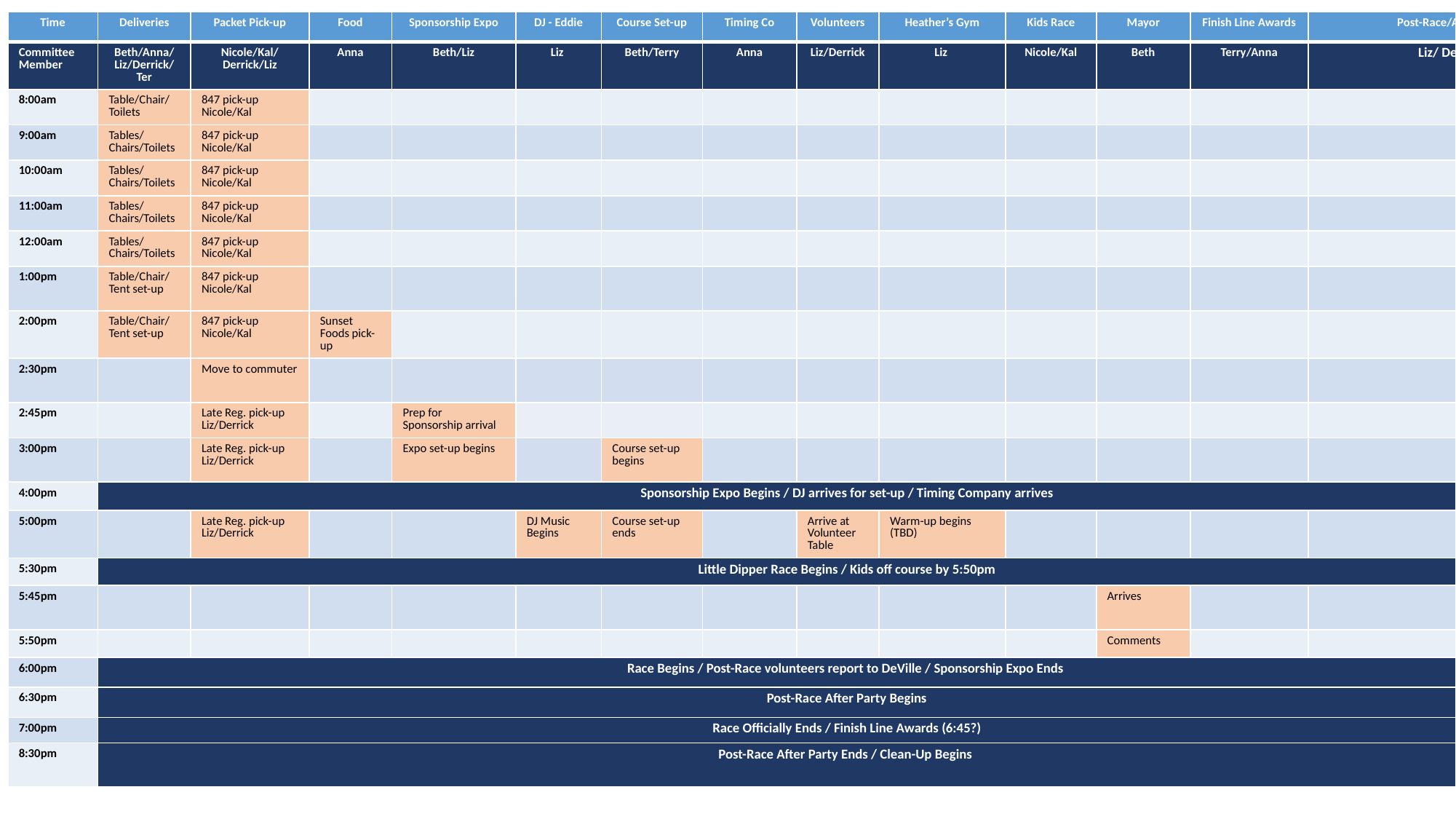

| Time | Deliveries | Packet Pick-up | Food | Sponsorship Expo | DJ - Eddie | Course Set-up | Timing Co | Volunteers | Heather’s Gym | Kids Race | Mayor | Finish Line Awards | Post-Race/After Party |
| --- | --- | --- | --- | --- | --- | --- | --- | --- | --- | --- | --- | --- | --- |
| Committee Member | Beth/Anna/Liz/Derrick/Ter | Nicole/Kal/ Derrick/Liz | Anna | Beth/Liz | Liz | Beth/Terry | Anna | Liz/Derrick | Liz | Nicole/Kal | Beth | Terry/Anna | Liz/ Derrick |
| 8:00am | Table/Chair/ Toilets | 847 pick-up Nicole/Kal |  |  |  |  |  |  |  |  |  |  |  |
| 9:00am | Tables/Chairs/Toilets | 847 pick-up Nicole/Kal |  |  |  |  |  |  |  |  |  |  |  |
| 10:00am | Tables/Chairs/Toilets | 847 pick-up Nicole/Kal |  |  |  |  |  |  |  |  |  |  |  |
| 11:00am | Tables/Chairs/Toilets | 847 pick-up Nicole/Kal |  |  |  |  |  |  |  |  |  |  |  |
| 12:00am | Tables/Chairs/Toilets | 847 pick-up Nicole/Kal |  |  |  |  |  |  |  |  |  |  |  |
| 1:00pm | Table/Chair/ Tent set-up | 847 pick-up Nicole/Kal |  |  |  |  |  |  |  |  |  |  |  |
| 2:00pm | Table/Chair/ Tent set-up | 847 pick-up Nicole/Kal | Sunset Foods pick-up |  |  |  |  |  |  |  |  |  |  |
| 2:30pm |  | Move to commuter |  |  |  |  |  |  |  |  |  |  |  |
| 2:45pm |  | Late Reg. pick-up Liz/Derrick |  | Prep for Sponsorship arrival |  |  |  |  |  |  |  |  |  |
| 3:00pm |  | Late Reg. pick-up Liz/Derrick |  | Expo set-up begins |  | Course set-up begins |  |  |  |  |  |  |  |
| 4:00pm | Sponsorship Expo Begins / DJ arrives for set-up / Timing Company arrives |  |  |  |  |  |  |  |  |  |  |  |  |
| 5:00pm |  | Late Reg. pick-up Liz/Derrick |  |  | DJ Music Begins | Course set-up ends |  | Arrive at Volunteer Table | Warm-up begins (TBD) |  |  |  |  |
| 5:30pm | Little Dipper Race Begins / Kids off course by 5:50pm |  |  |  |  |  |  |  |  |  |  |  |  |
| 5:45pm |  |  |  |  |  |  |  |  |  |  | Arrives |  |  |
| 5:50pm |  |  |  |  |  |  |  |  |  |  | Comments |  |  |
| 6:00pm | Race Begins / Post-Race volunteers report to DeVille / Sponsorship Expo Ends |  |  |  |  |  |  |  |  |  |  |  |  |
| 6:30pm | Post-Race After Party Begins |  |  |  |  |  |  |  |  |  |  |  |  |
| 7:00pm | Race Officially Ends / Finish Line Awards (6:45?) |  |  |  |  |  |  |  |  |  |  |  |  |
| 8:30pm | Post-Race After Party Ends / Clean-Up Begins |  |  |  |  |  |  |  |  |  |  |  |  |